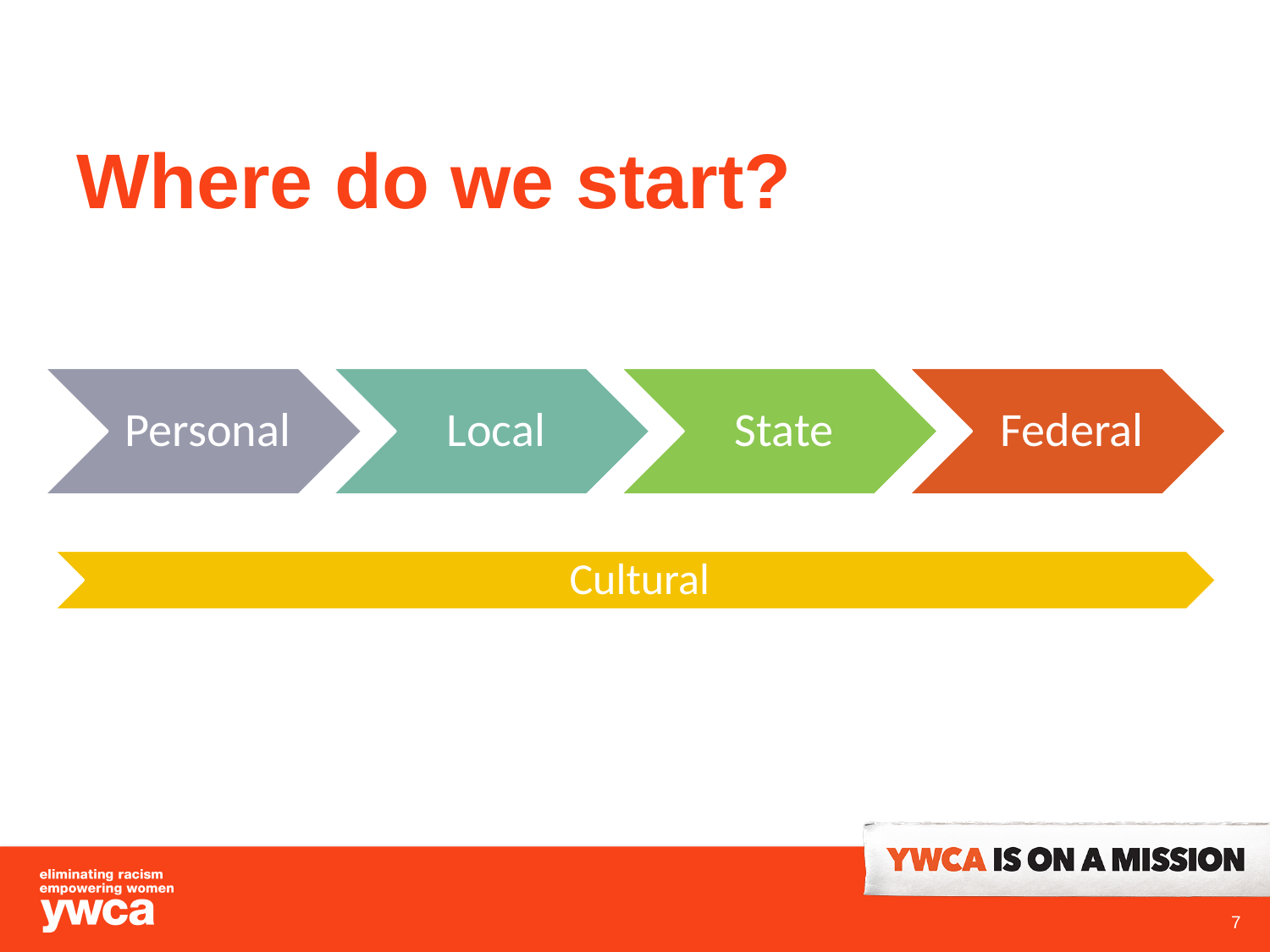

# Where do we start?
Personal
Local
State
Federal
Cultural
7